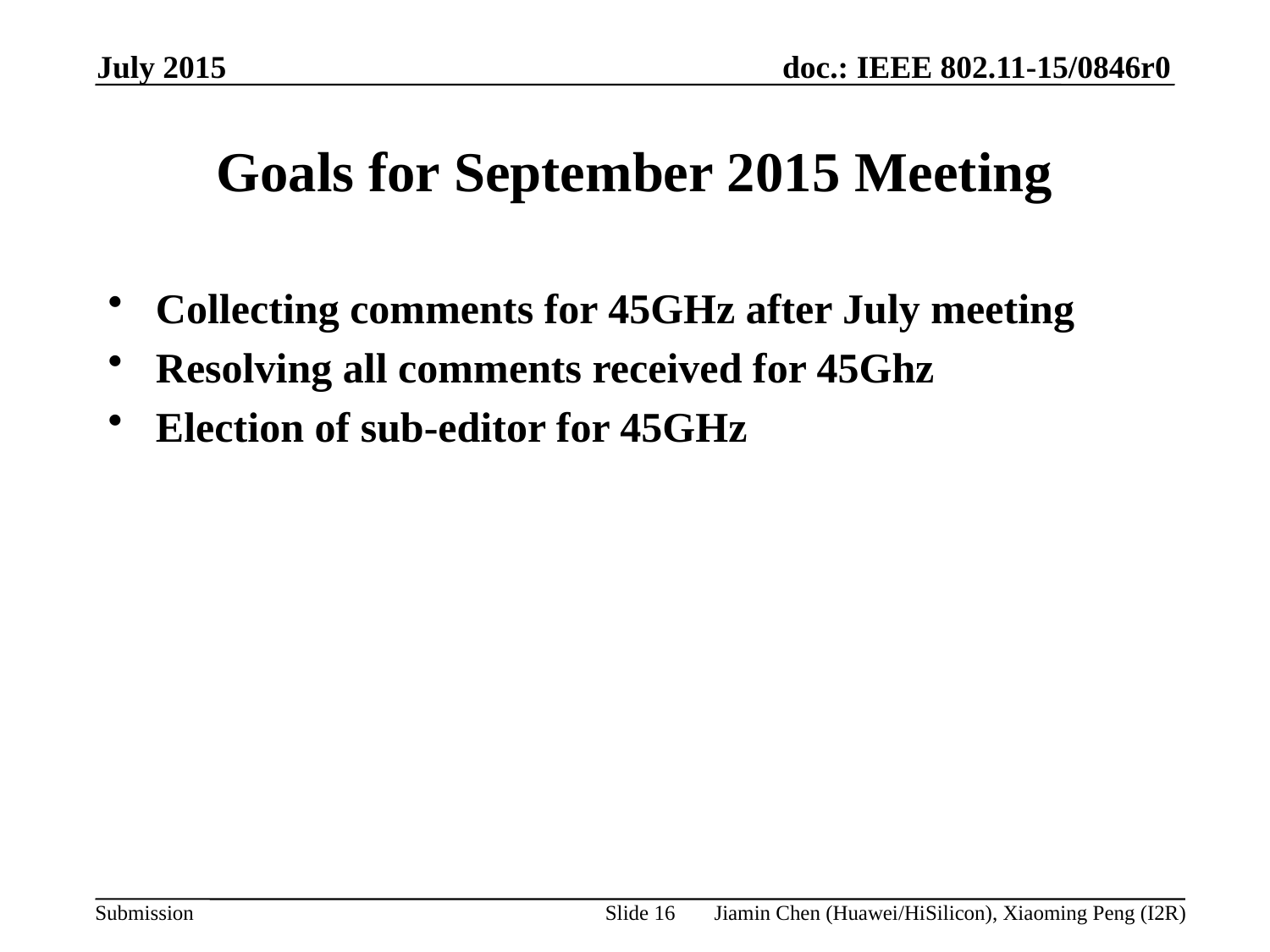

July 2015
# Goals for September 2015 Meeting
Collecting comments for 45GHz after July meeting
Resolving all comments received for 45Ghz
Election of sub-editor for 45GHz
Slide 16
Jiamin Chen (Huawei/HiSilicon), Xiaoming Peng (I2R)